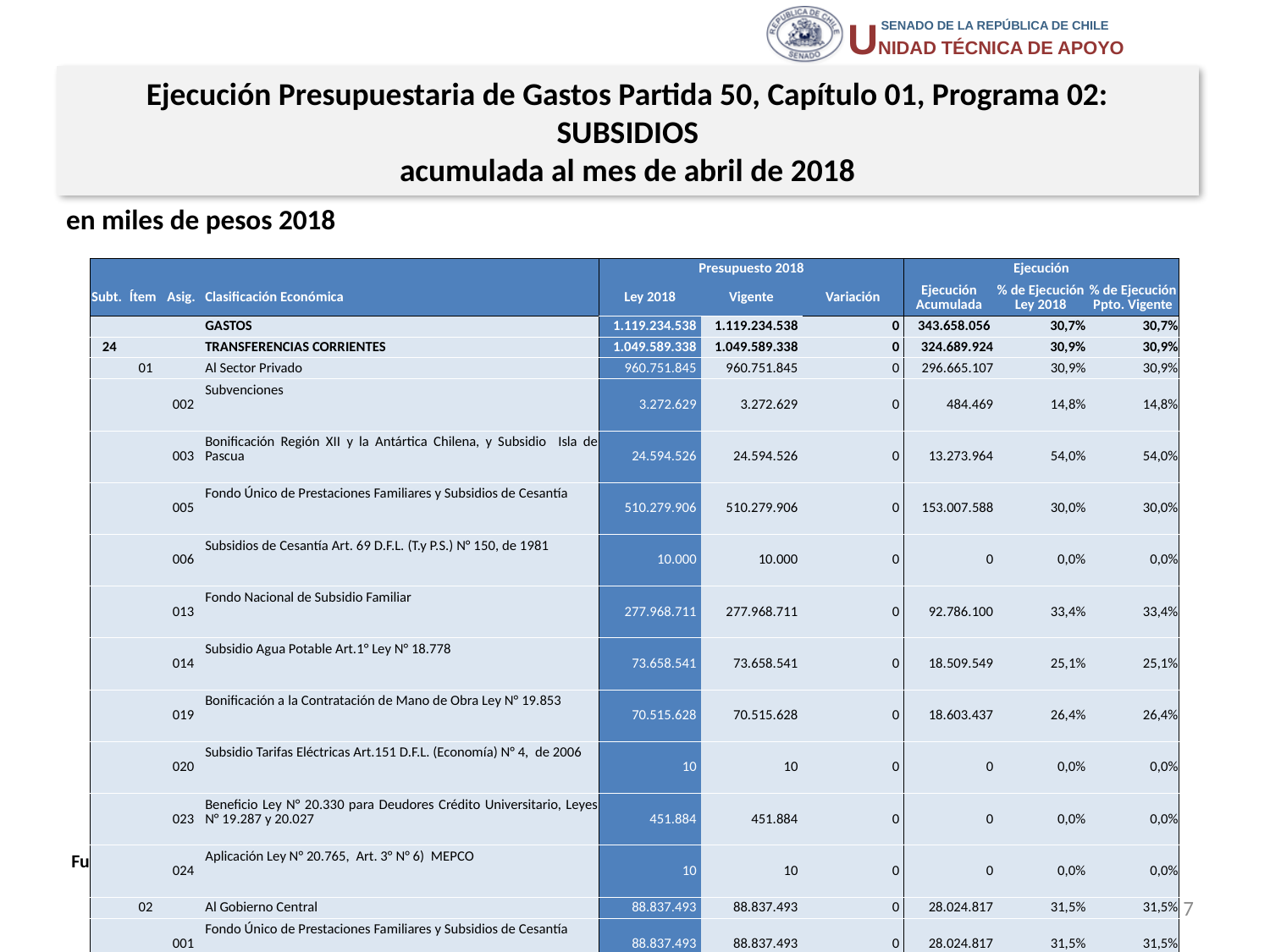

Ejecución Presupuestaria de Gastos Partida 50, Capítulo 01, Programa 02:
SUBSIDIOS
acumulada al mes de abril de 2018
en miles de pesos 2018
|  |  |  |  | Presupuesto 2018 |  |  | Ejecución |  |  |
| --- | --- | --- | --- | --- | --- | --- | --- | --- | --- |
| Subt. | Ítem | Asig. | Clasificación Económica | Ley 2018 | Vigente | Variación | Ejecución Acumulada | % de Ejecución Ley 2018 | % de Ejecución Ppto. Vigente |
|  |  |  | GASTOS | 1.119.234.538 | 1.119.234.538 | 0 | 343.658.056 | 30,7% | 30,7% |
| 24 |  |  | TRANSFERENCIAS CORRIENTES | 1.049.589.338 | 1.049.589.338 | 0 | 324.689.924 | 30,9% | 30,9% |
|  | 01 |  | Al Sector Privado | 960.751.845 | 960.751.845 | 0 | 296.665.107 | 30,9% | 30,9% |
|  |  | 002 | Subvenciones | 3.272.629 | 3.272.629 | 0 | 484.469 | 14,8% | 14,8% |
|  |  | 003 | Bonificación Región XII y la Antártica Chilena, y Subsidio Isla de Pascua | 24.594.526 | 24.594.526 | 0 | 13.273.964 | 54,0% | 54,0% |
|  |  | 005 | Fondo Único de Prestaciones Familiares y Subsidios de Cesantía | 510.279.906 | 510.279.906 | 0 | 153.007.588 | 30,0% | 30,0% |
|  |  | 006 | Subsidios de Cesantía Art. 69 D.F.L. (T.y P.S.) N° 150, de 1981 | 10.000 | 10.000 | 0 | 0 | 0,0% | 0,0% |
|  |  | 013 | Fondo Nacional de Subsidio Familiar | 277.968.711 | 277.968.711 | 0 | 92.786.100 | 33,4% | 33,4% |
|  |  | 014 | Subsidio Agua Potable Art.1° Ley N° 18.778 | 73.658.541 | 73.658.541 | 0 | 18.509.549 | 25,1% | 25,1% |
|  |  | 019 | Bonificación a la Contratación de Mano de Obra Ley N° 19.853 | 70.515.628 | 70.515.628 | 0 | 18.603.437 | 26,4% | 26,4% |
|  |  | 020 | Subsidio Tarifas Eléctricas Art.151 D.F.L. (Economía) N° 4, de 2006 | 10 | 10 | 0 | 0 | 0,0% | 0,0% |
|  |  | 023 | Beneficio Ley N° 20.330 para Deudores Crédito Universitario, Leyes N° 19.287 y 20.027 | 451.884 | 451.884 | 0 | 0 | 0,0% | 0,0% |
|  |  | 024 | Aplicación Ley N° 20.765, Art. 3° N° 6) MEPCO | 10 | 10 | 0 | 0 | 0,0% | 0,0% |
|  | 02 |  | Al Gobierno Central | 88.837.493 | 88.837.493 | 0 | 28.024.817 | 31,5% | 31,5% |
|  |  | 001 | Fondo Único de Prestaciones Familiares y Subsidios de Cesantía | 88.837.493 | 88.837.493 | 0 | 28.024.817 | 31,5% | 31,5% |
| 33 |  |  | TRANSFERENCIAS DE CAPITAL | 69.645.200 | 69.645.200 | 0 | 18.968.132 | 27,2% | 27,2% |
|  | 01 |  | Al Sector Privado | 69.645.200 | 69.645.200 | 0 | 18.968.132 | 27,2% | 27,2% |
|  |  | 001 | Bonificación por Inversiones de Riego y Drenaje Ley N° 18.450 | 60.185.977 | 60.185.977 | 0 | 18.230.639 | 30,3% | 30,3% |
|  |  | 002 | Fondo Fomento y Desarrollo de las Regiones Extremas | 2.909.353 | 2.909.353 | 0 | 244.442 | 8,4% | 8,4% |
|  |  | 029 | Bosque Nativo Ley N° 20.283 | 1.769.470 | 1.769.470 | 0 | 493.051 | 27,9% | 27,9% |
|  |  | 030 | Otros Subsidios | 4.780.400 | 4.780.400 | 0 | 0 | 0,0% | 0,0% |
Fuente: Elaboración propia en base  a Informes de ejecución presupuestaria mensual de DIPRES
7